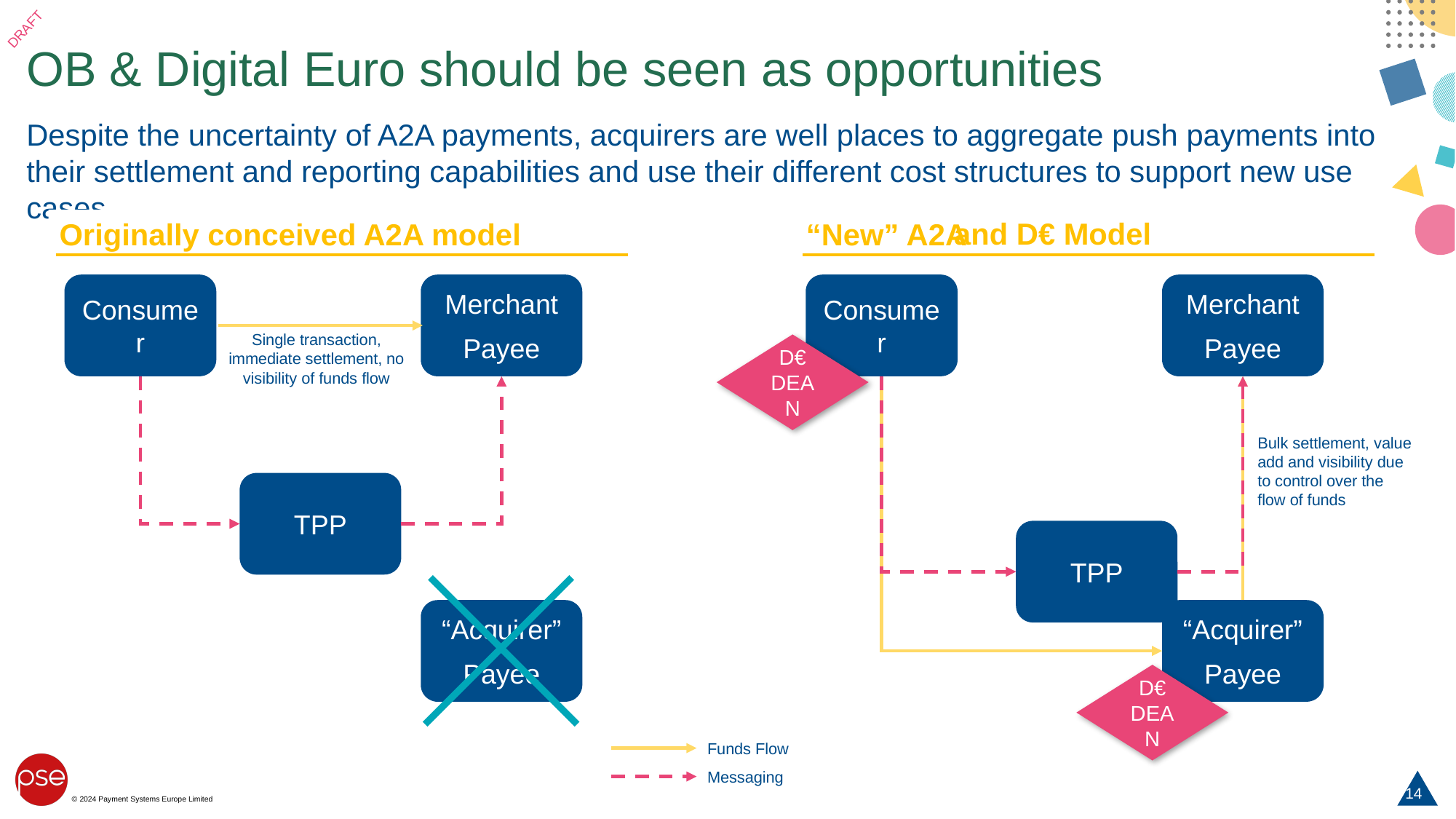

# OB & Digital Euro should be seen as opportunities
Despite the uncertainty of A2A payments, acquirers are well places to aggregate push payments into their settlement and reporting capabilities and use their different cost structures to support new use cases
Originally conceived A2A model
“New” A2A
and D€ Model
Consumer
Merchant
Payee
Consumer
Merchant
Payee
D€ DEAN
Single transaction, immediate settlement, no visibility of funds flow
Bulk settlement, value add and visibility due to control over the flow of funds
TPP
TPP
“Acquirer”
Payee
“Acquirer”
Payee
D€ DEAN
Funds Flow
Messaging
14